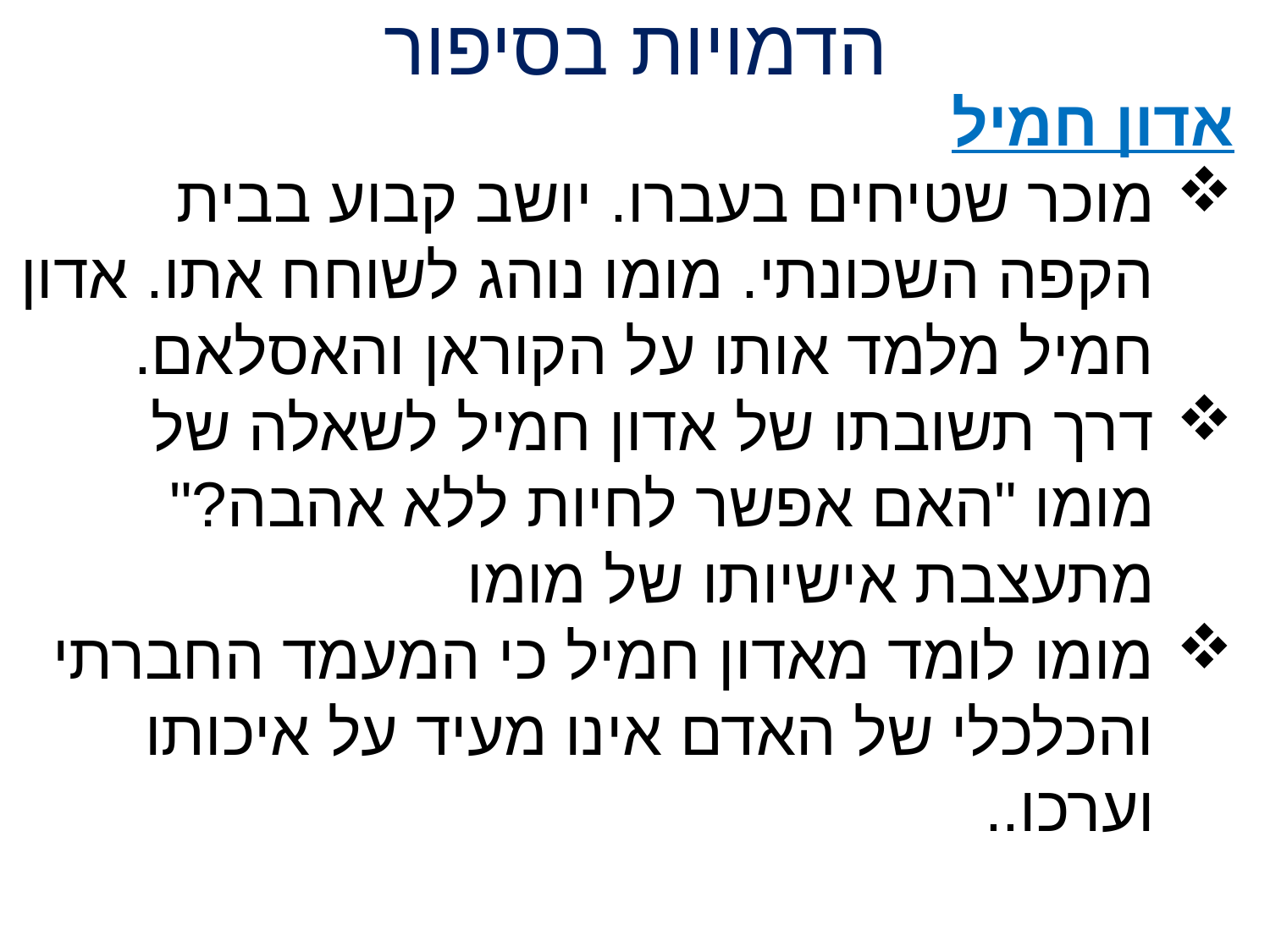

# הדמויות בסיפור
אדון חמיל
מוכר שטיחים בעברו. יושב קבוע בבית הקפה השכונתי. מומו נוהג לשוחח אתו. אדון חמיל מלמד אותו על הקוראן והאסלאם.
דרך תשובתו של אדון חמיל לשאלה של מומו "האם אפשר לחיות ללא אהבה?" מתעצבת אישיותו של מומו
מומו לומד מאדון חמיל כי המעמד החברתי והכלכלי של האדם אינו מעיד על איכותו וערכו..